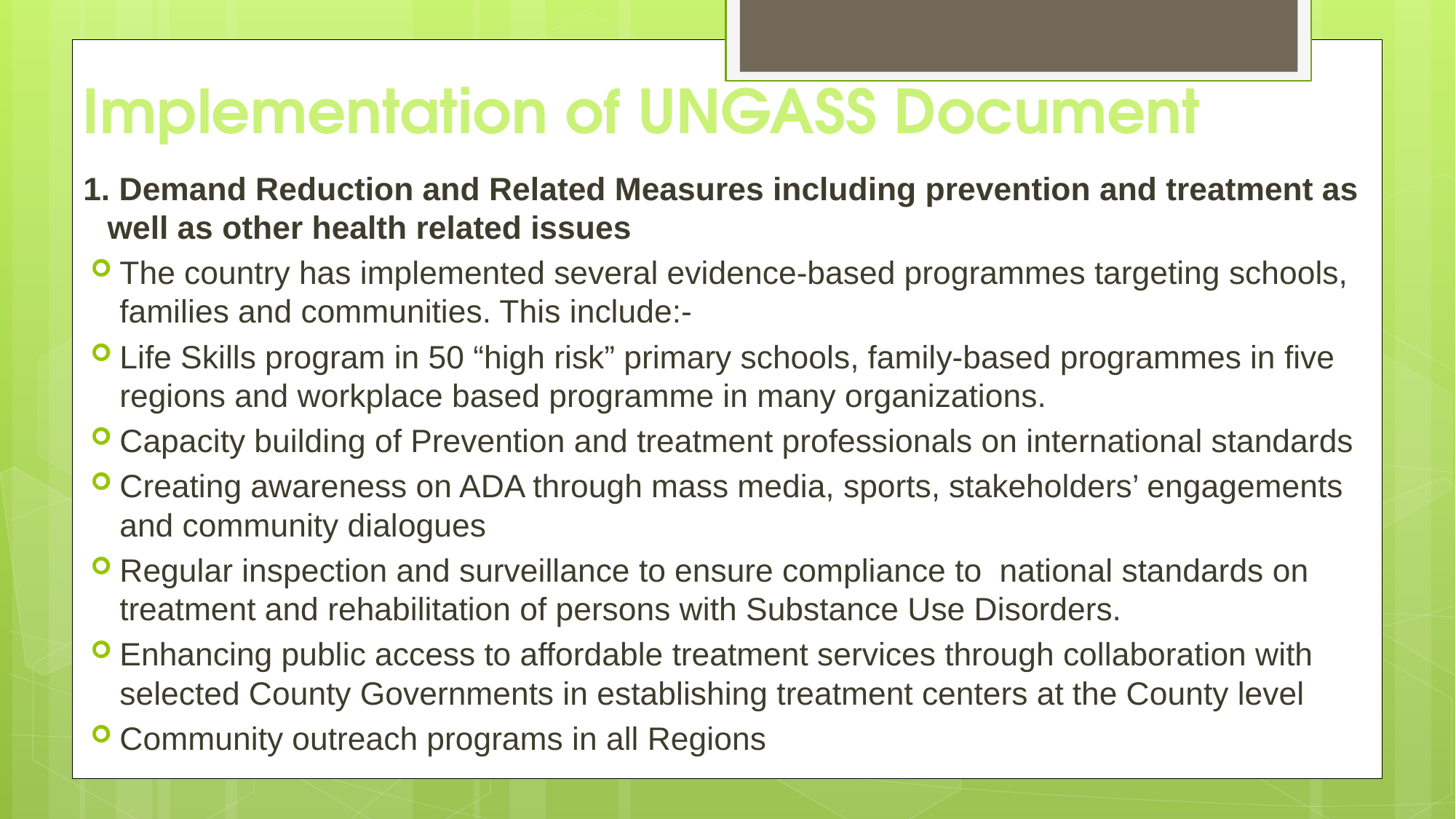

# Implementation of UNGASS Document
1. Demand Reduction and Related Measures including prevention and treatment as well as other health related issues
The country has implemented several evidence-based programmes targeting schools, families and communities. This include:-
Life Skills program in 50 “high risk” primary schools, family-based programmes in five regions and workplace based programme in many organizations.
Capacity building of Prevention and treatment professionals on international standards
Creating awareness on ADA through mass media, sports, stakeholders’ engagements and community dialogues
Regular inspection and surveillance to ensure compliance to  national standards on treatment and rehabilitation of persons with Substance Use Disorders.
Enhancing public access to affordable treatment services through collaboration with selected County Governments in establishing treatment centers at the County level
Community outreach programs in all Regions